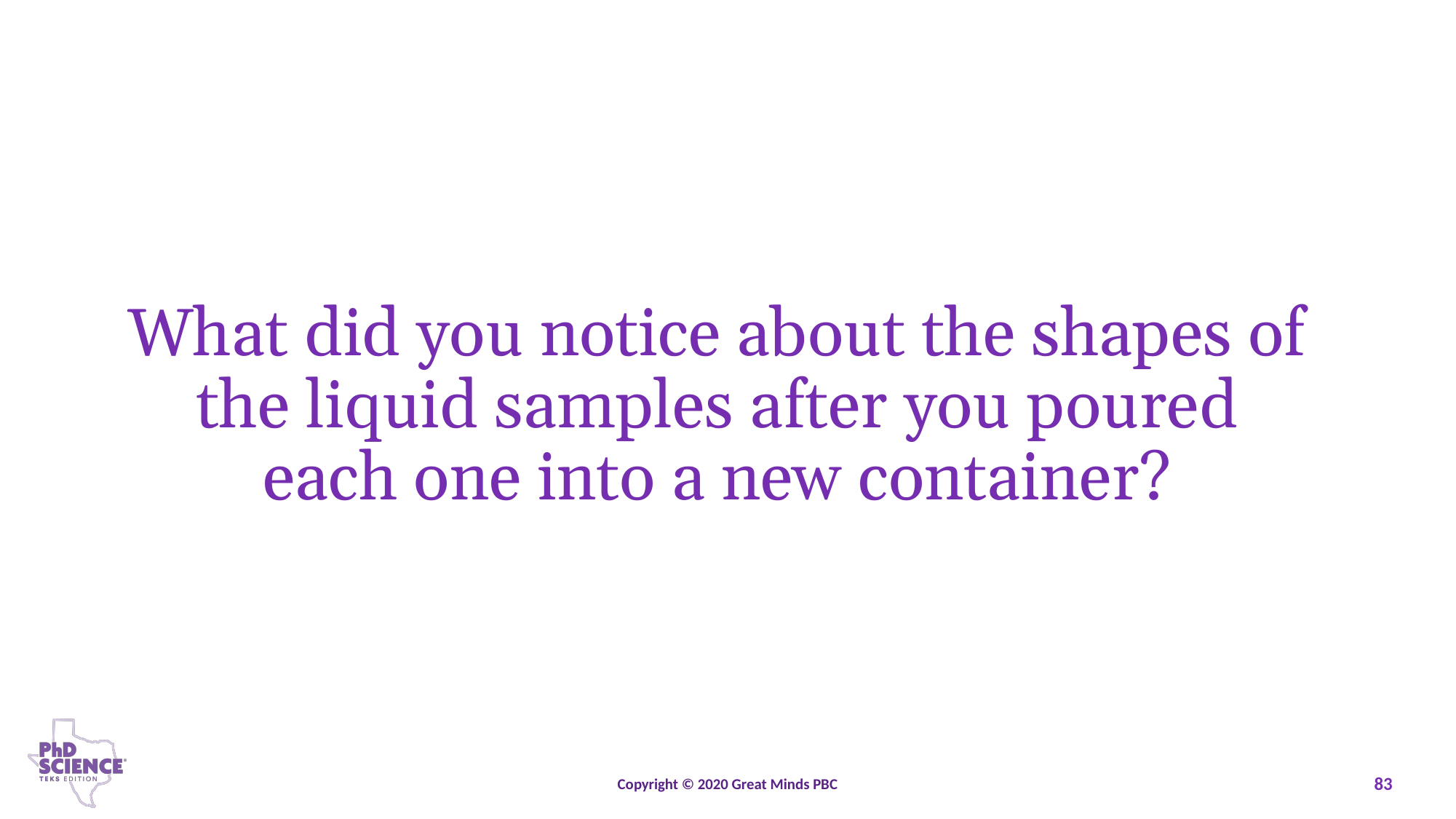

What did you notice about the shapes of the liquid samples after you poured each one into a new container?
Copyright © 2020 Great Minds PBC
83